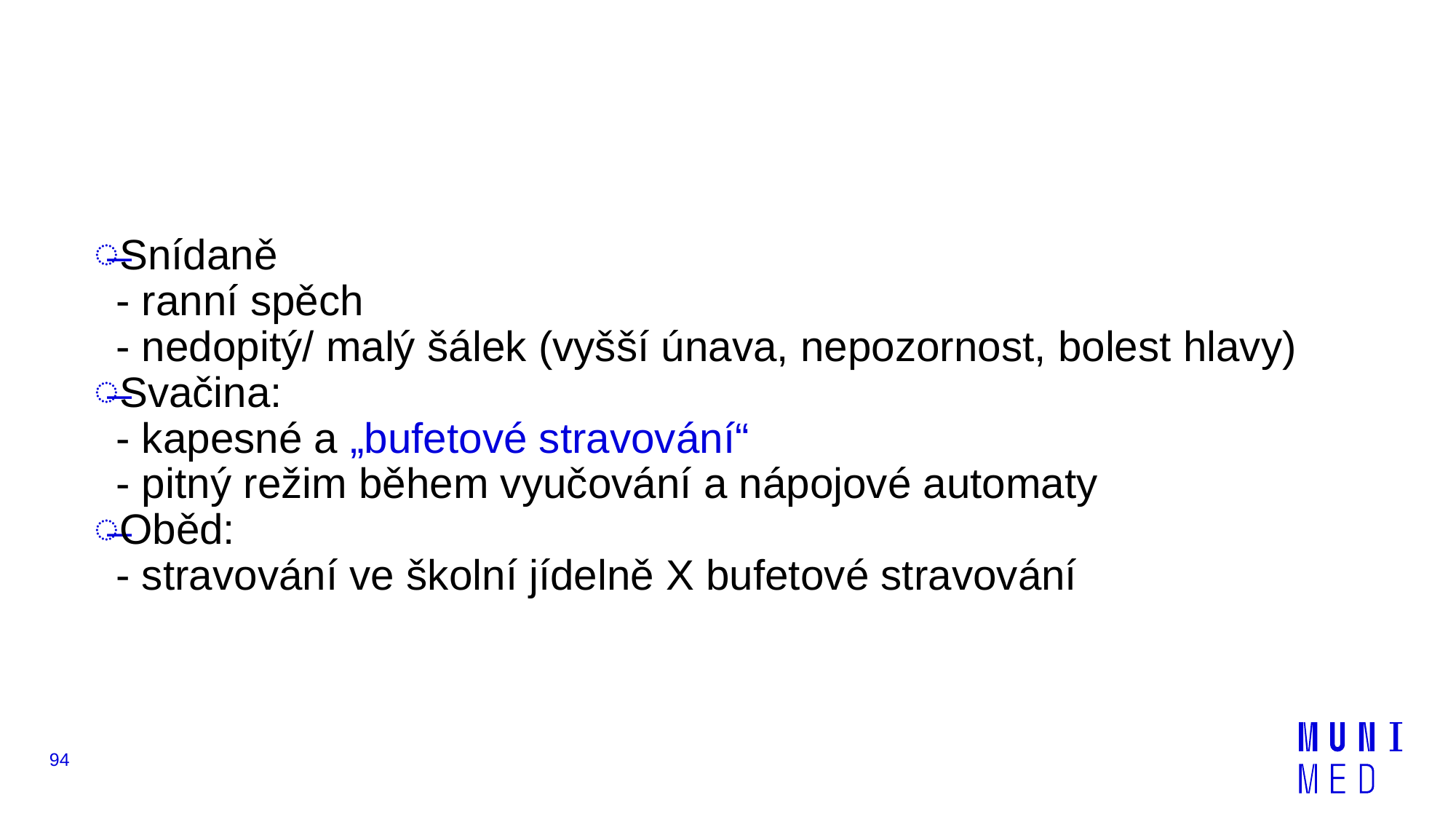

# STRAVOVACÍ NÁVYKY DÍTĚTE - školní věk
Snídaně
- ranní spěch
- nedopitý/ malý šálek (vyšší únava, nepozornost, bolest hlavy)
Svačina:
- kapesné a „bufetové stravování“
- pitný režim během vyučování a nápojové automaty
Oběd:
- stravování ve školní jídelně X bufetové stravování
94